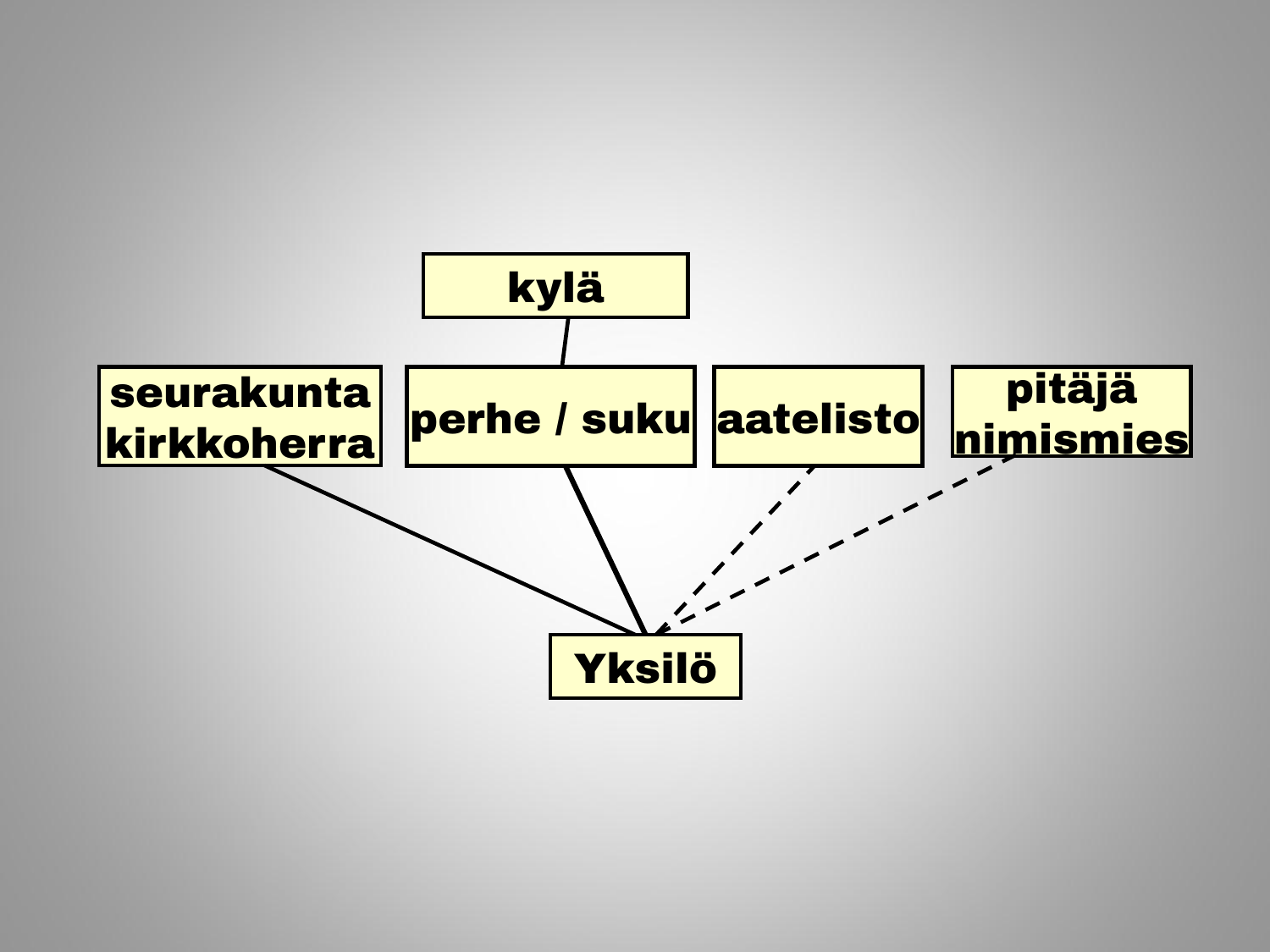

kylä

seurakunta
kirkkoherra
perhe / suku
aatelisto
pitäjä
nimismies

Yksilö